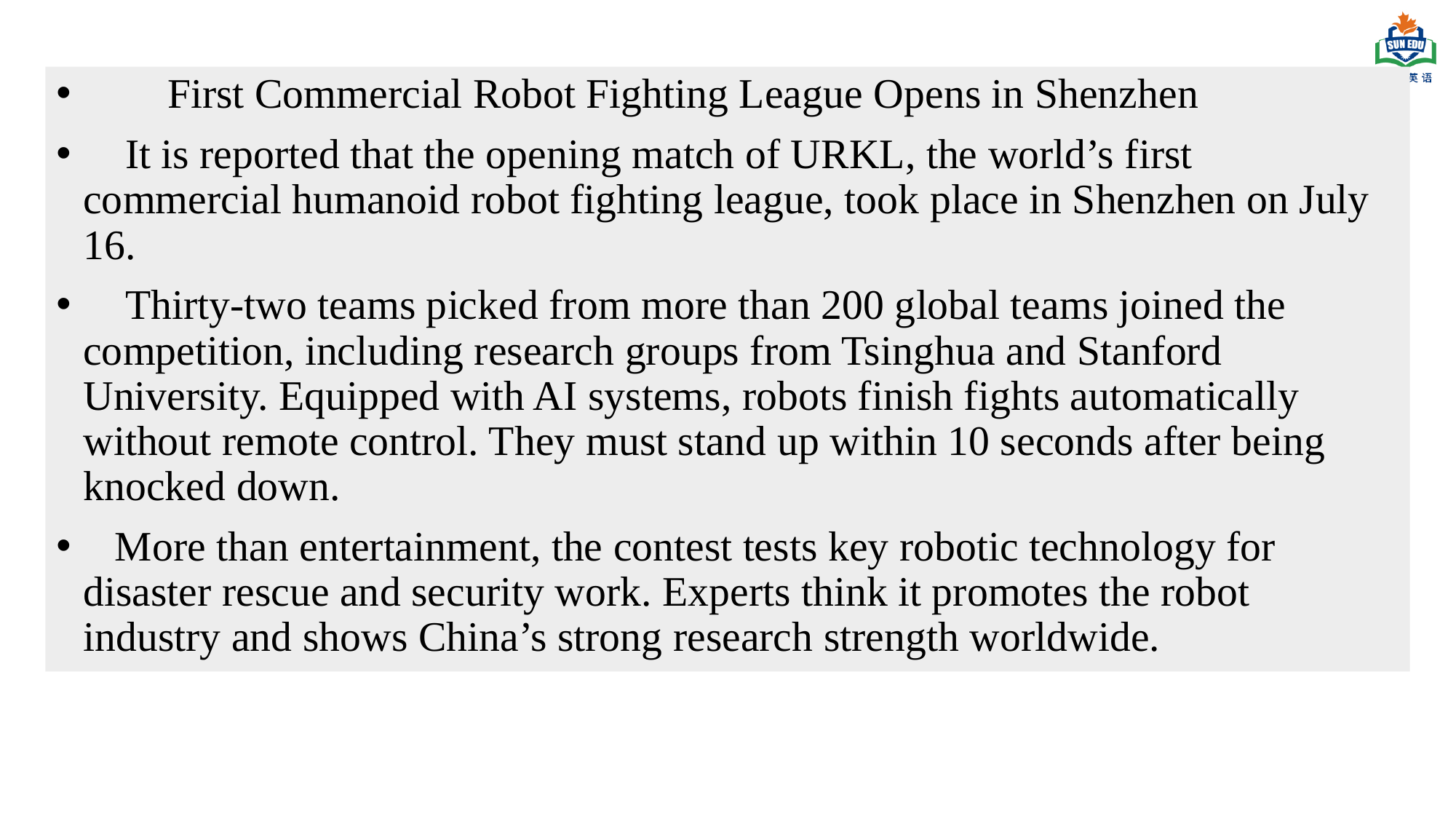

First Commercial Robot Fighting League Opens in Shenzhen
    It is reported that the opening match of URKL, the world’s first commercial humanoid robot fighting league, took place in Shenzhen on July 16.
    Thirty-two teams picked from more than 200 global teams joined the competition, including research groups from Tsinghua and Stanford University. Equipped with AI systems, robots finish fights automatically without remote control. They must stand up within 10 seconds after being knocked down.
   More than entertainment, the contest tests key robotic technology for disaster rescue and security work. Experts think it promotes the robot industry and shows China’s strong research strength worldwide.